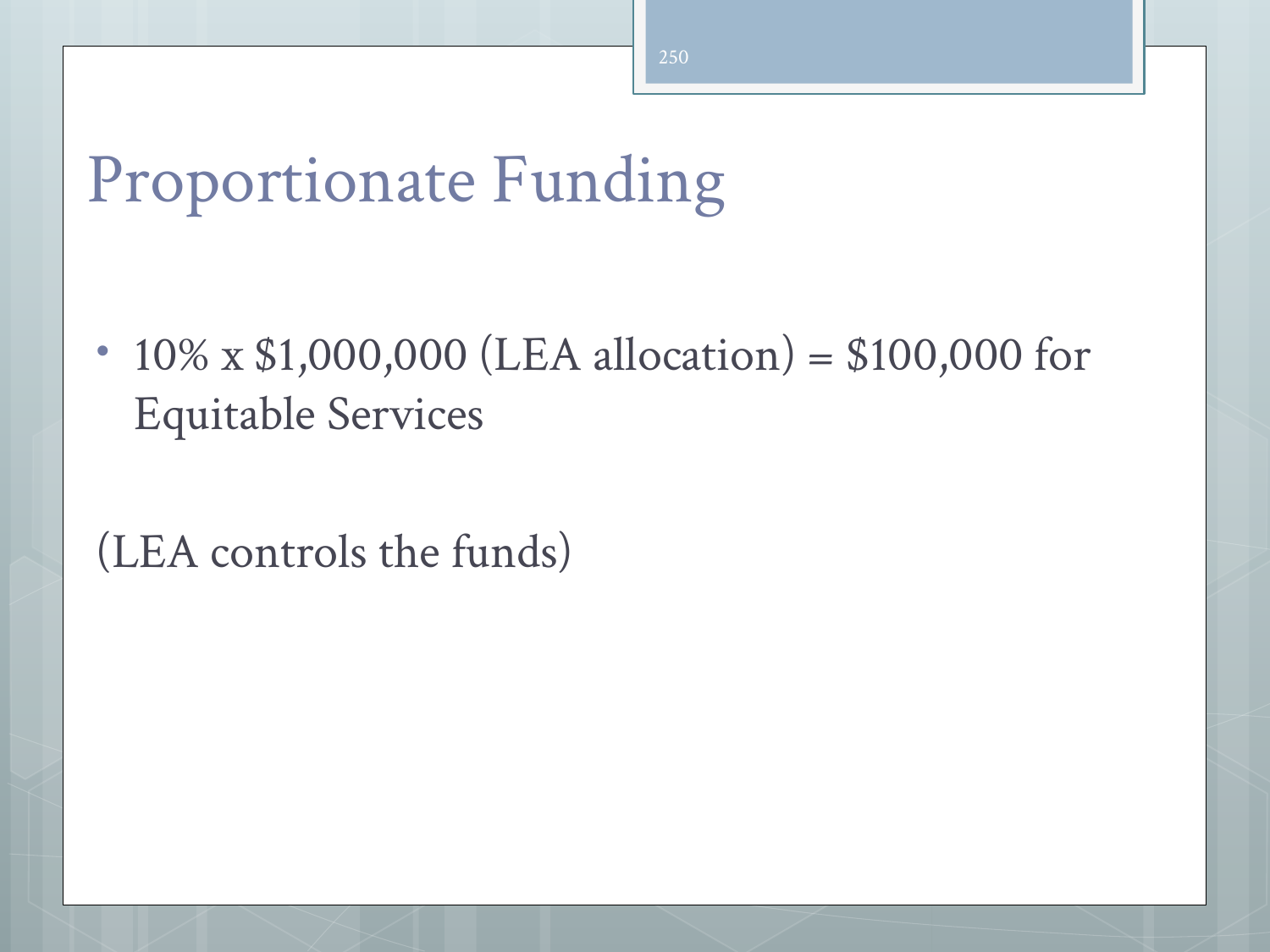

250
# Proportionate Funding

10% x $1,000,000 (LEA allocation) = $100,000 for Equitable Services

(LEA controls the funds)